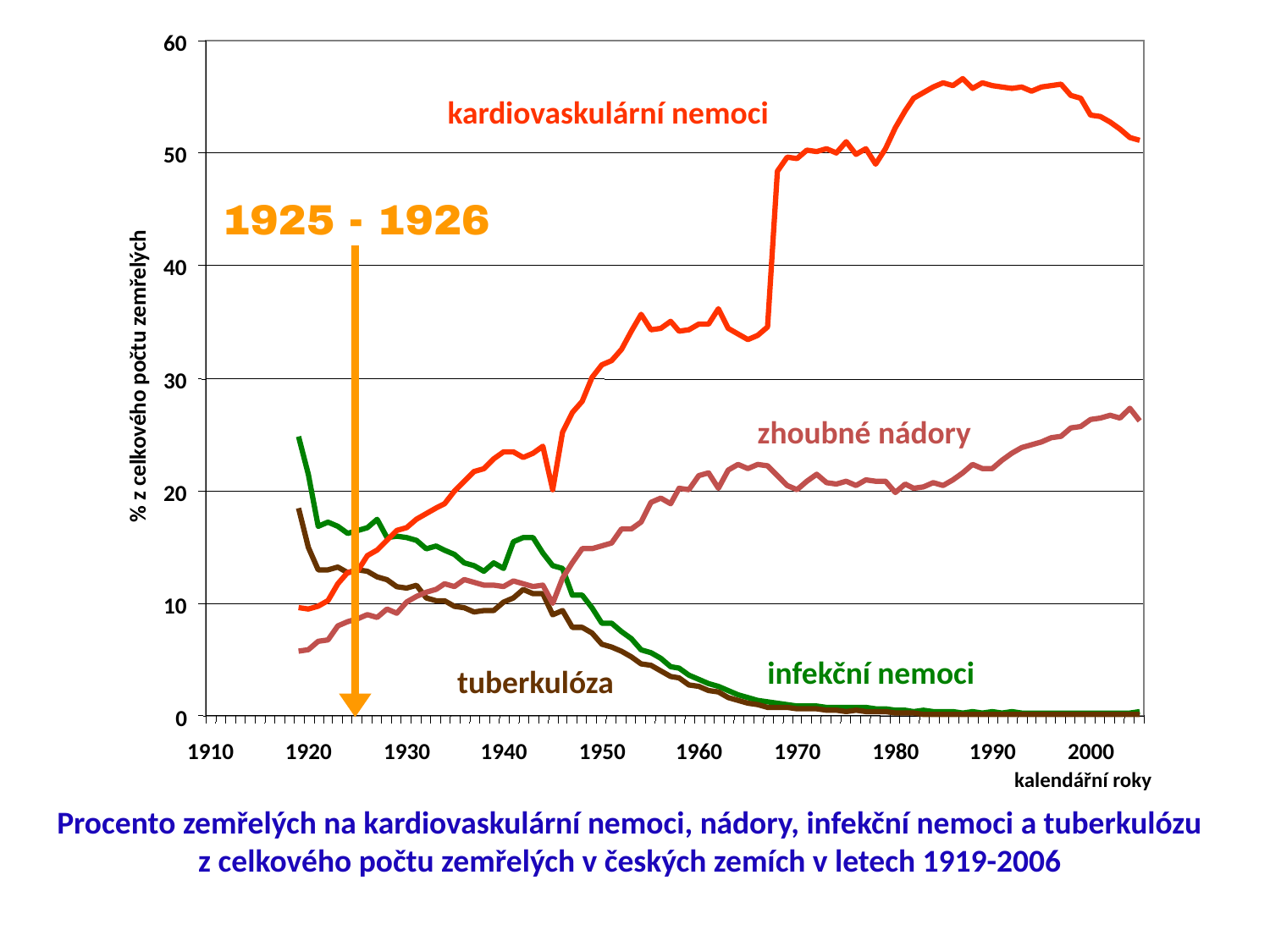

60

kardiovaskulární nemoci
50

1925 - 1926

40

% z celkového počtu zemřelých
30

zhoubné nádory

20

10

infekční nemoci
tuberkulóza
0

1910
1920
1930
1940
1950
1960
1970
1980
1990
2000
kalendářní roky
Procento zemřelých na kardiovaskulární nemoci, nádory, infekční nemoci a tuberkulózu z celkového počtu zemřelých v českých zemích v letech 1919-2006